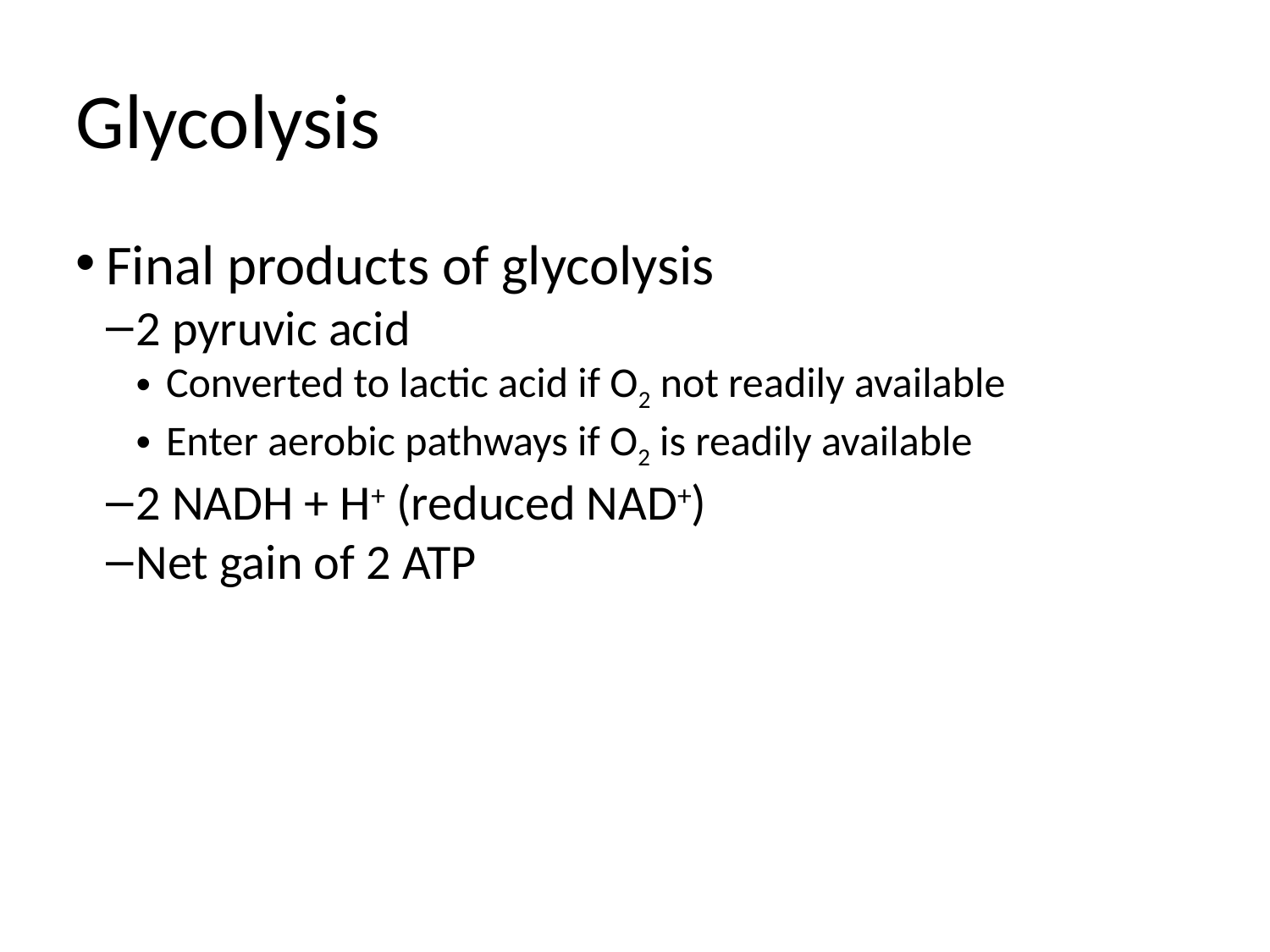

Glycolysis
Final products of glycolysis
2 pyruvic acid
Converted to lactic acid if O2 not readily available
Enter aerobic pathways if O2 is readily available
2 NADH + H+ (reduced NAD+)
Net gain of 2 ATP